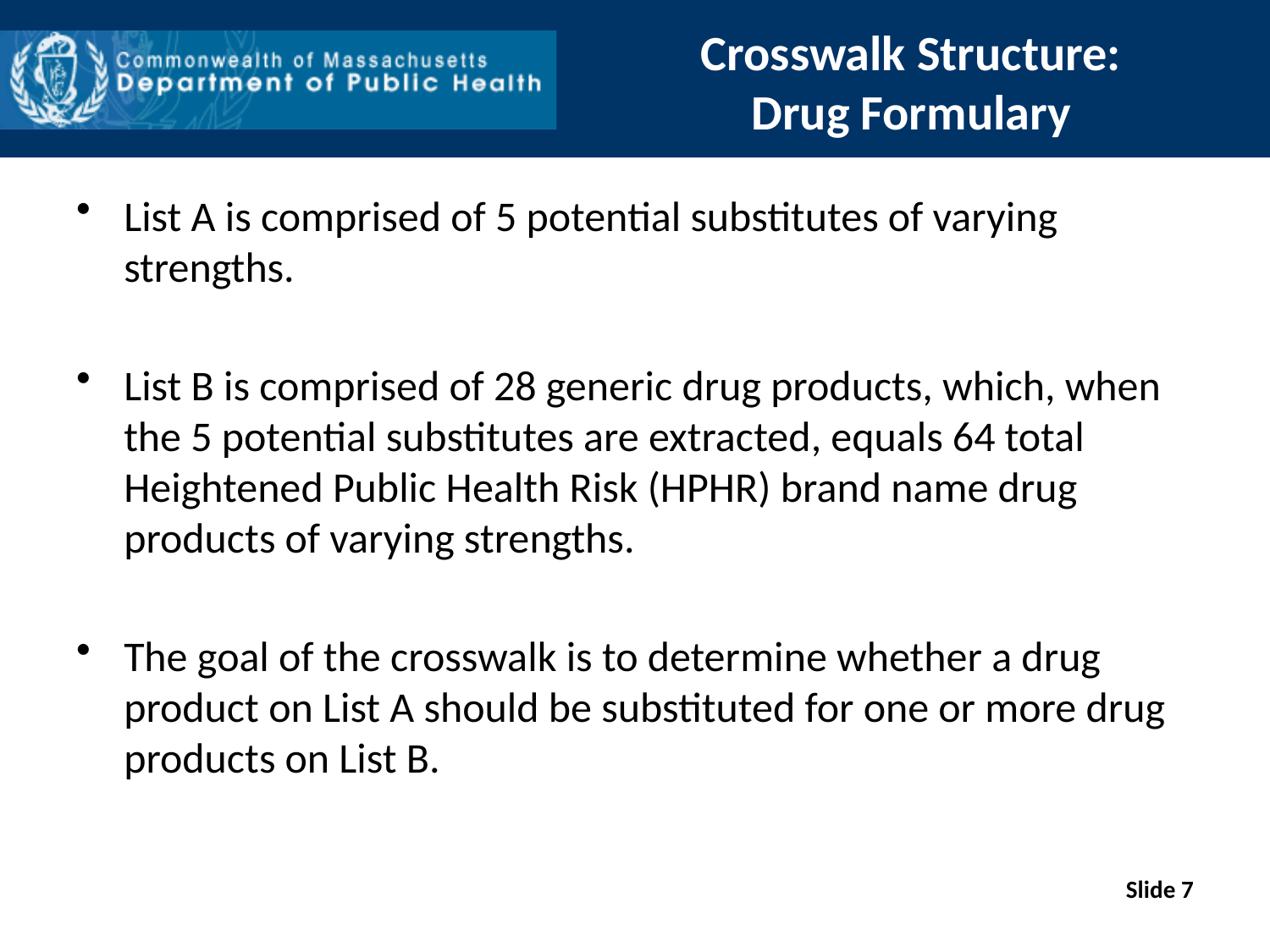

# Crosswalk Structure: Drug Formulary
List A is comprised of 5 potential substitutes of varying strengths.

List B is comprised of 28 generic drug products, which, when the 5 potential substitutes are extracted, equals 64 total Heightened Public Health Risk (HPHR) brand name drug products of varying strengths.

The goal of the crosswalk is to determine whether a drug product on List A should be substituted for one or more drug products on List B.
Slide 7